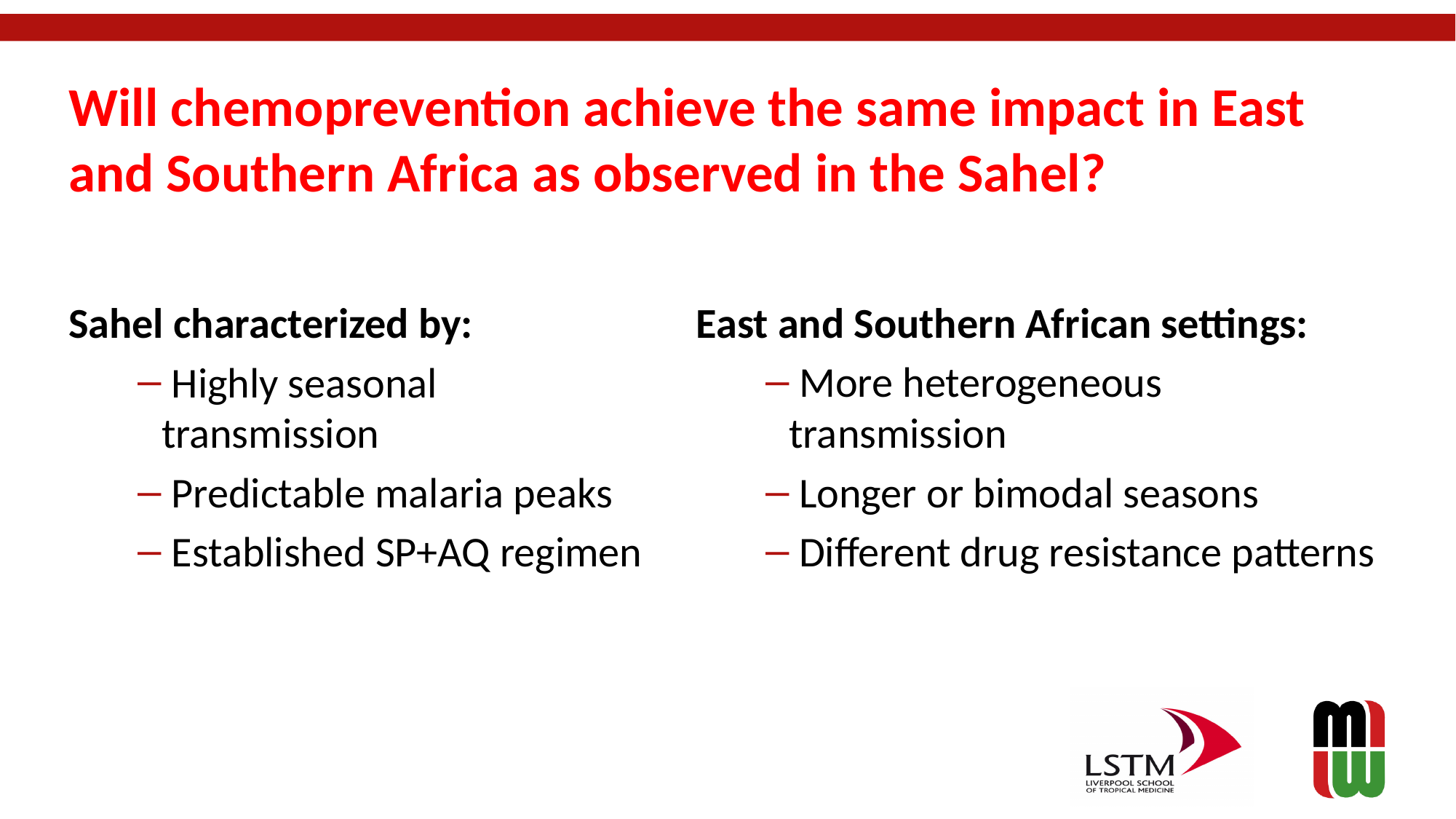

# Will chemoprevention achieve the same impact in East and Southern Africa as observed in the Sahel?
Sahel characterized by:
 Highly seasonal transmission
 Predictable malaria peaks
 Established SP+AQ regimen
East and Southern African settings:
 More heterogeneous transmission
 Longer or bimodal seasons
 Different drug resistance patterns